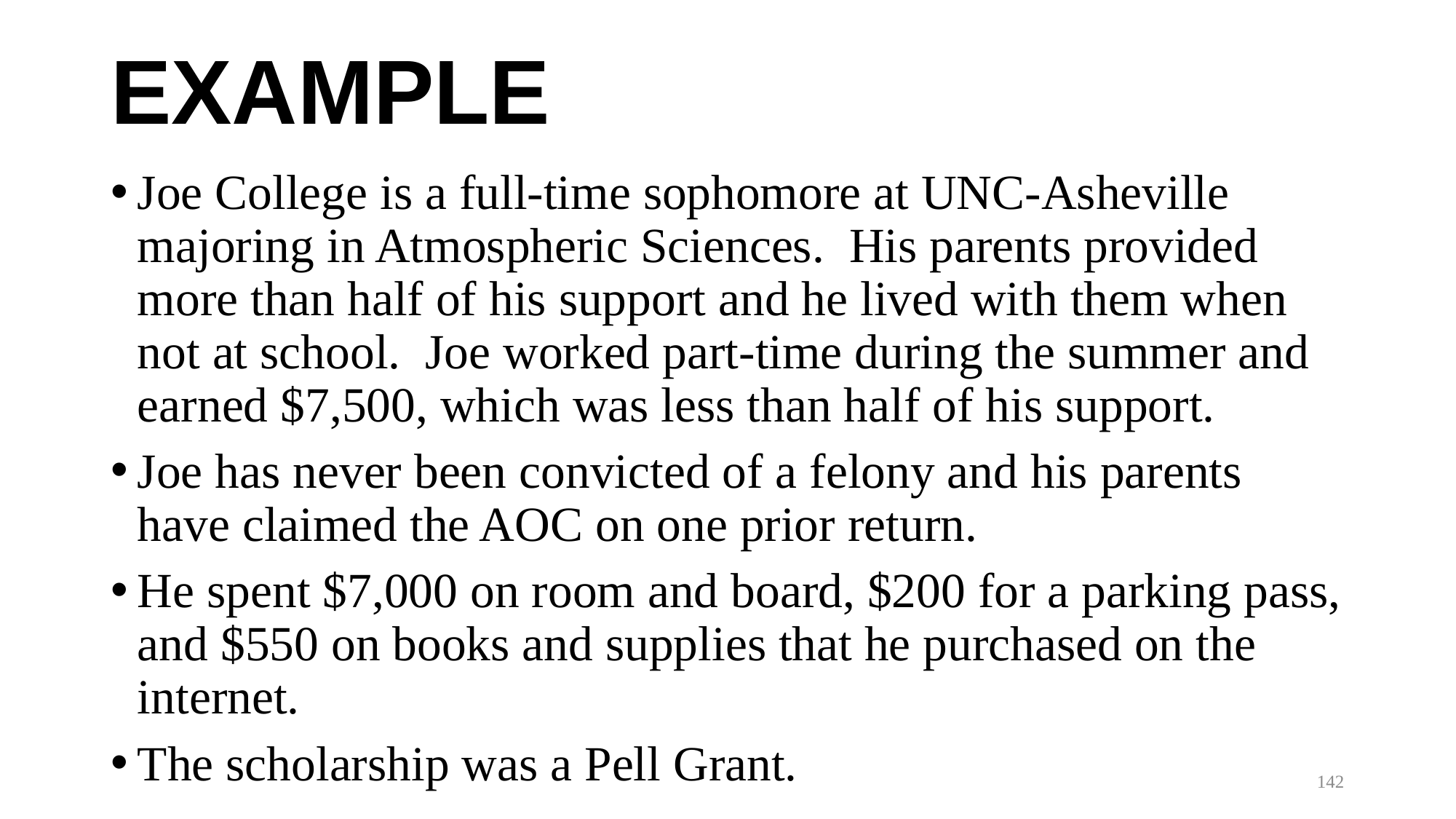

# EXAMPLE
Joe College is a full-time sophomore at UNC-Asheville majoring in Atmospheric Sciences.  His parents provided more than half of his support and he lived with them when not at school.  Joe worked part-time during the summer and earned $7,500, which was less than half of his support.
Joe has never been convicted of a felony and his parents have claimed the AOC on one prior return.
He spent $7,000 on room and board, $200 for a parking pass, and $550 on books and supplies that he purchased on the internet.
The scholarship was a Pell Grant.
142